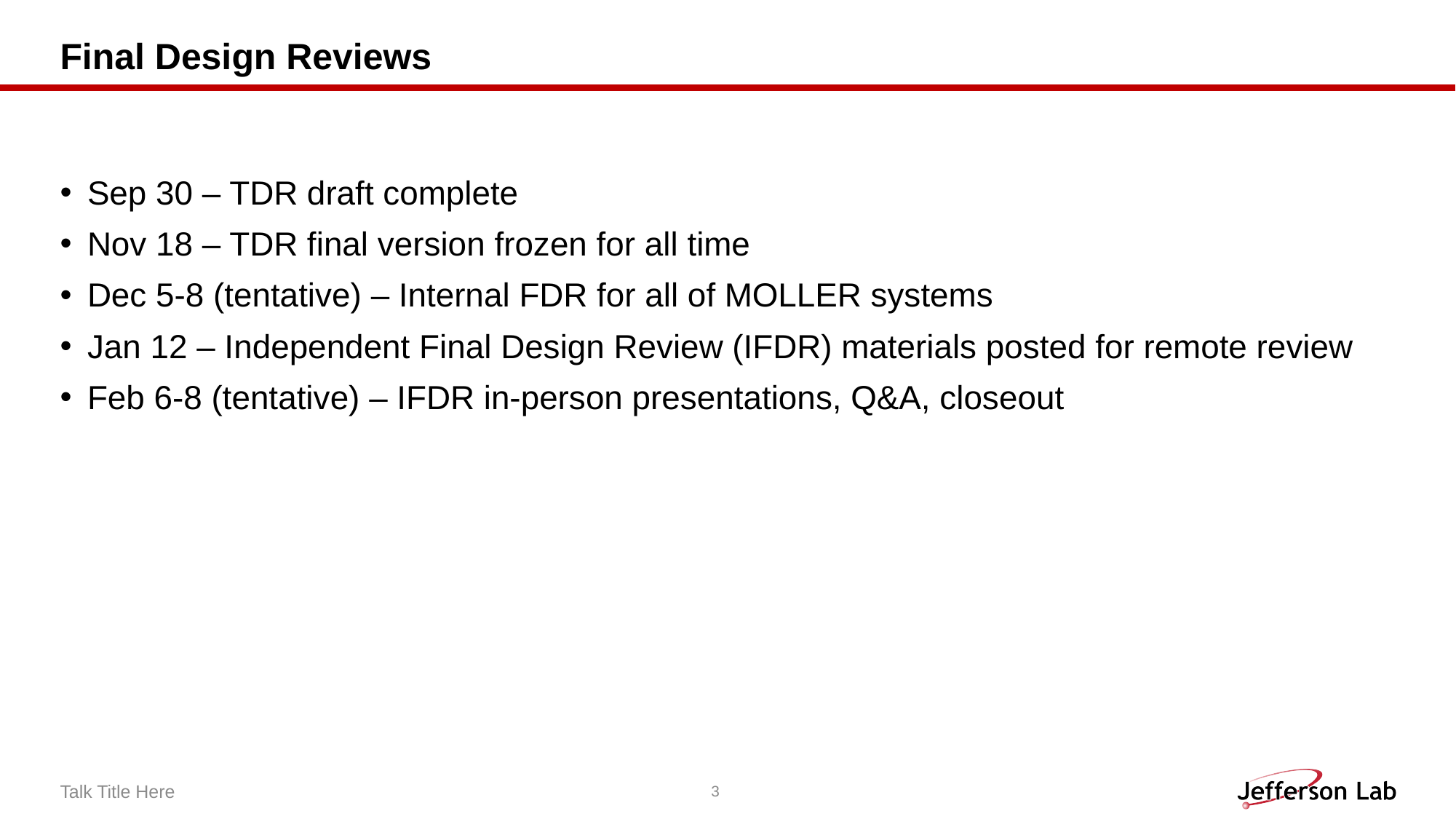

# Final Design Reviews

Sep 30 – TDR draft complete
Nov 18 – TDR final version frozen for all time
Dec 5-8 (tentative) – Internal FDR for all of MOLLER systems
Jan 12 – Independent Final Design Review (IFDR) materials posted for remote review
Feb 6-8 (tentative) – IFDR in-person presentations, Q&A, closeout
Talk Title Here
3